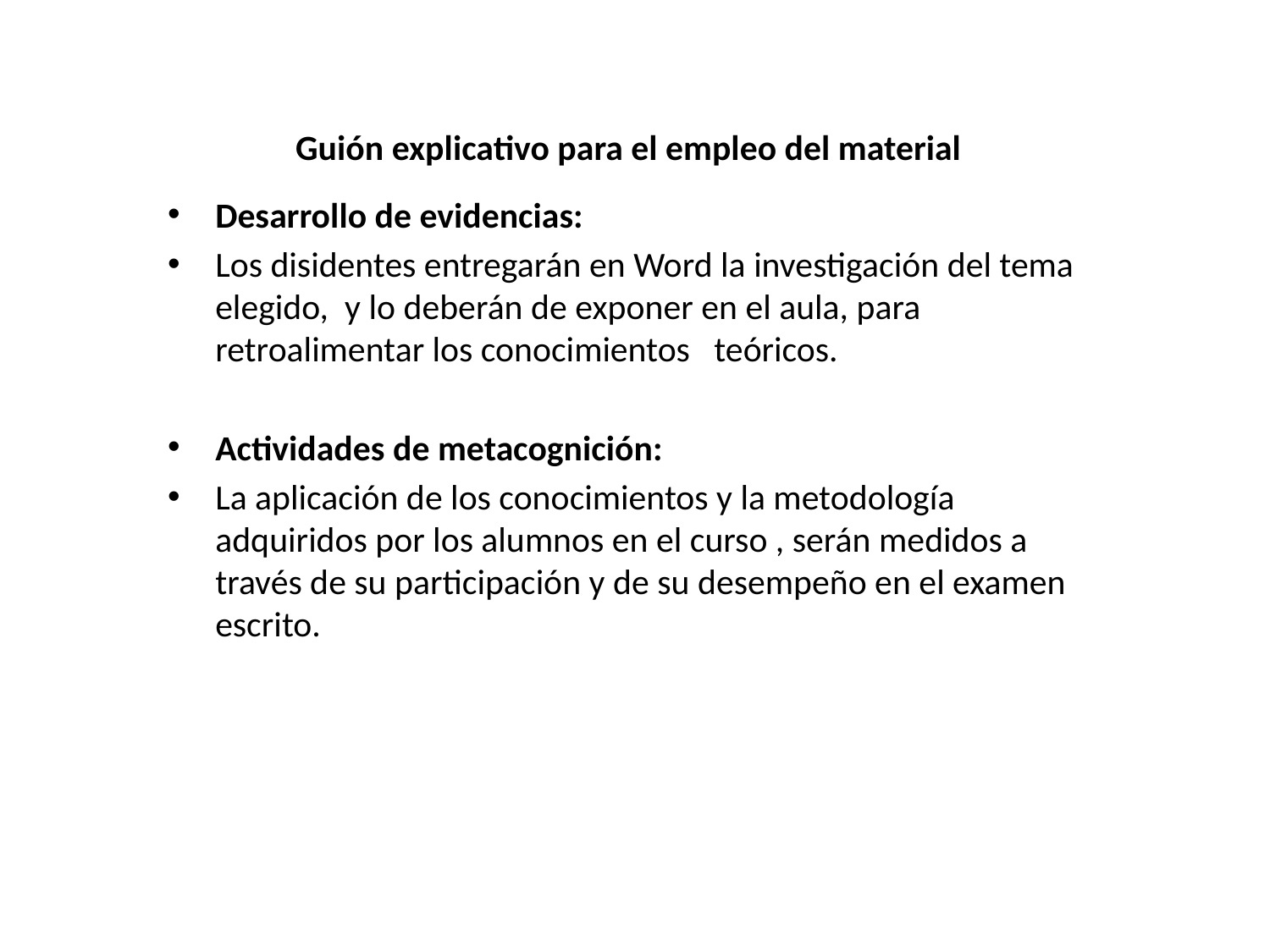

# Guión explicativo para el empleo del material
Desarrollo de evidencias:
Los disidentes entregarán en Word la investigación del tema elegido,  y lo deberán de exponer en el aula, para retroalimentar los conocimientos   teóricos.

Actividades de metacognición:
La aplicación de los conocimientos y la metodología adquiridos por los alumnos en el curso , serán medidos a través de su participación y de su desempeño en el examen escrito.